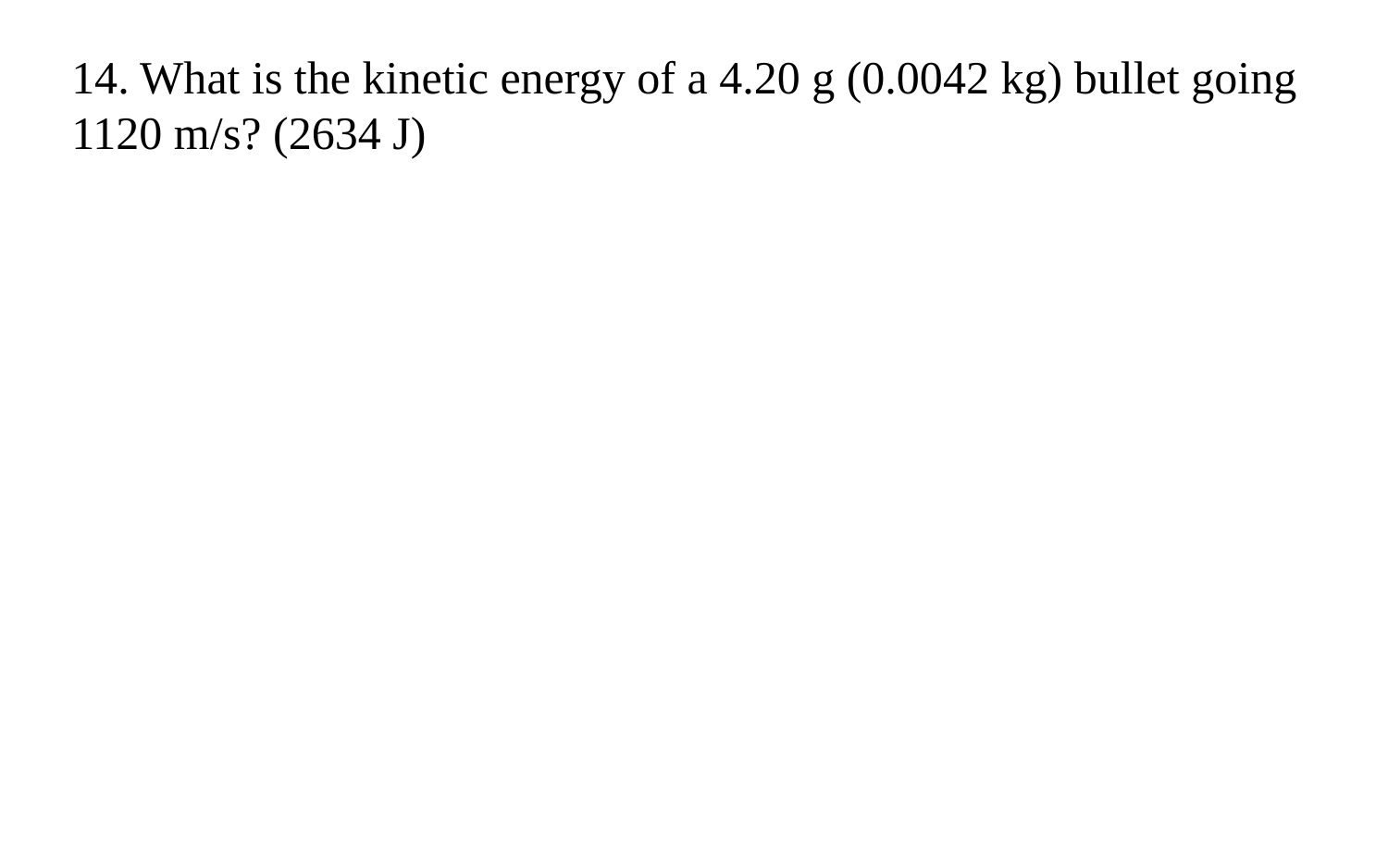

14. What is the kinetic energy of a 4.20 g (0.0042 kg) bullet going 1120 m/s? (2634 J)